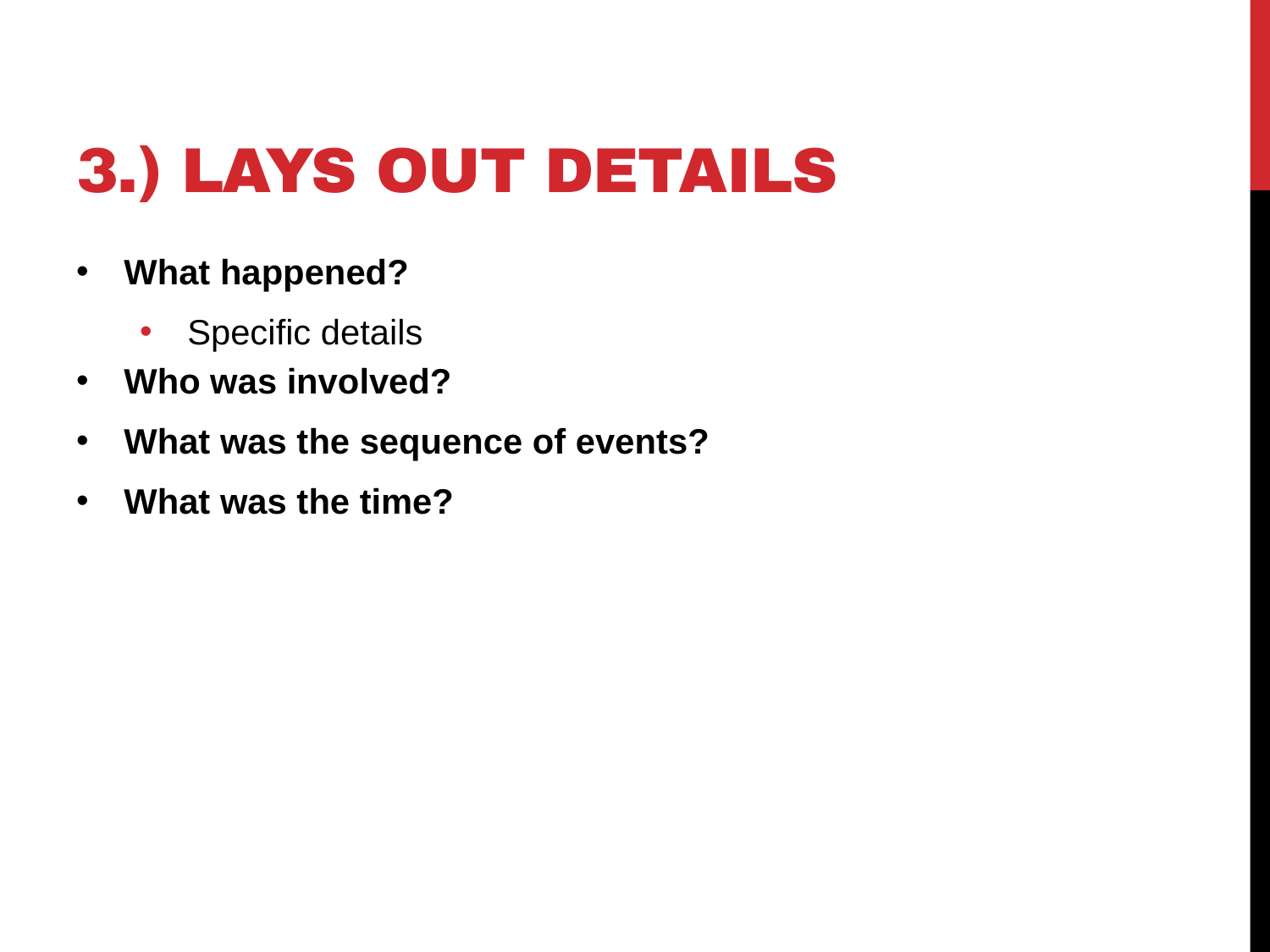

# 3.) Lays Out Details
What happened?
Specific details
Who was involved?
What was the sequence of events?
What was the time?